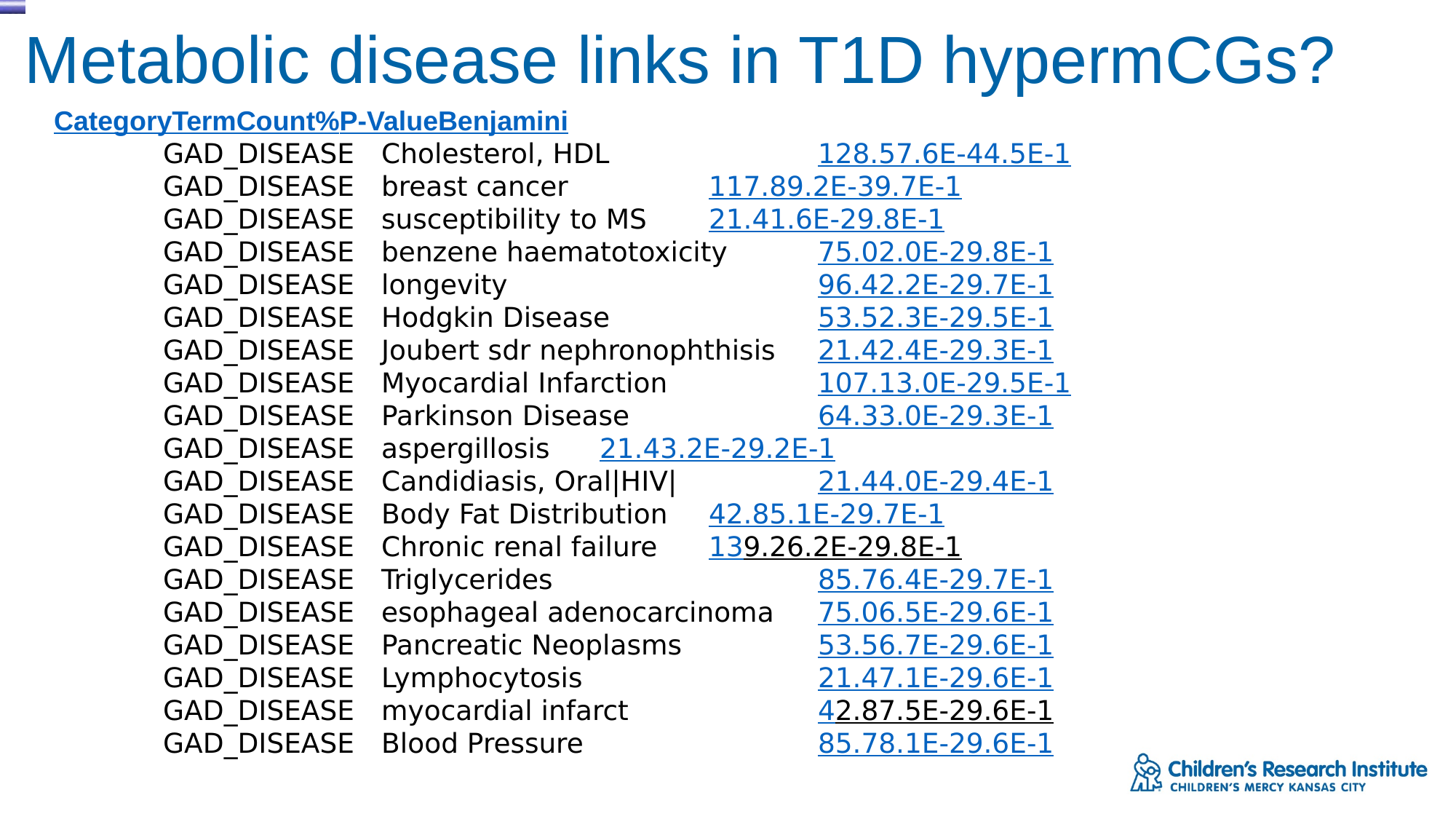

# Metabolic disease links in T1D hypermCGs?
	Category	Term				Count	%	P-Value	Benjamini
	GAD_DISEASE	Cholesterol, HDL		12	8.5	7.6E-4	4.5E-1
	GAD_DISEASE	breast cancer			11	7.8	9.2E-3	9.7E-1
	GAD_DISEASE	susceptibility to MS		2	1.4	1.6E-2	9.8E-1
	GAD_DISEASE	benzene haematotoxicity	7	5.0	2.0E-2	9.8E-1
	GAD_DISEASE	longevity			9	6.4	2.2E-2	9.7E-1
	GAD_DISEASE	Hodgkin Disease		5	3.5	2.3E-2	9.5E-1
	GAD_DISEASE	Joubert sdr nephronophthisis	2	1.4	2.4E-2	9.3E-1
	GAD_DISEASE	Myocardial Infarction		10	7.1	3.0E-2	9.5E-1
	GAD_DISEASE	Parkinson Disease		6	4.3	3.0E-2	9.3E-1
	GAD_DISEASE	aspergillosis			2	1.4	3.2E-2	9.2E-1
	GAD_DISEASE	Candidiasis, Oral|HIV|		2	1.4	4.0E-2	9.4E-1
	GAD_DISEASE	Body Fat Distribution		4	2.8	5.1E-2	9.7E-1
	GAD_DISEASE	Chronic renal failure		13	9.2	6.2E-2	9.8E-1
	GAD_DISEASE	Triglycerides			8	5.7	6.4E-2	9.7E-1
	GAD_DISEASE	esophageal adenocarcinoma	7	5.0	6.5E-2	9.6E-1
	GAD_DISEASE	Pancreatic Neoplasms		5	3.5	6.7E-2	9.6E-1
	GAD_DISEASE	Lymphocytosis			2	1.4	7.1E-2	9.6E-1
	GAD_DISEASE	myocardial infarct		4	2.8	7.5E-2	9.6E-1
	GAD_DISEASE	Blood Pressure			8	5.7	8.1E-2	9.6E-1